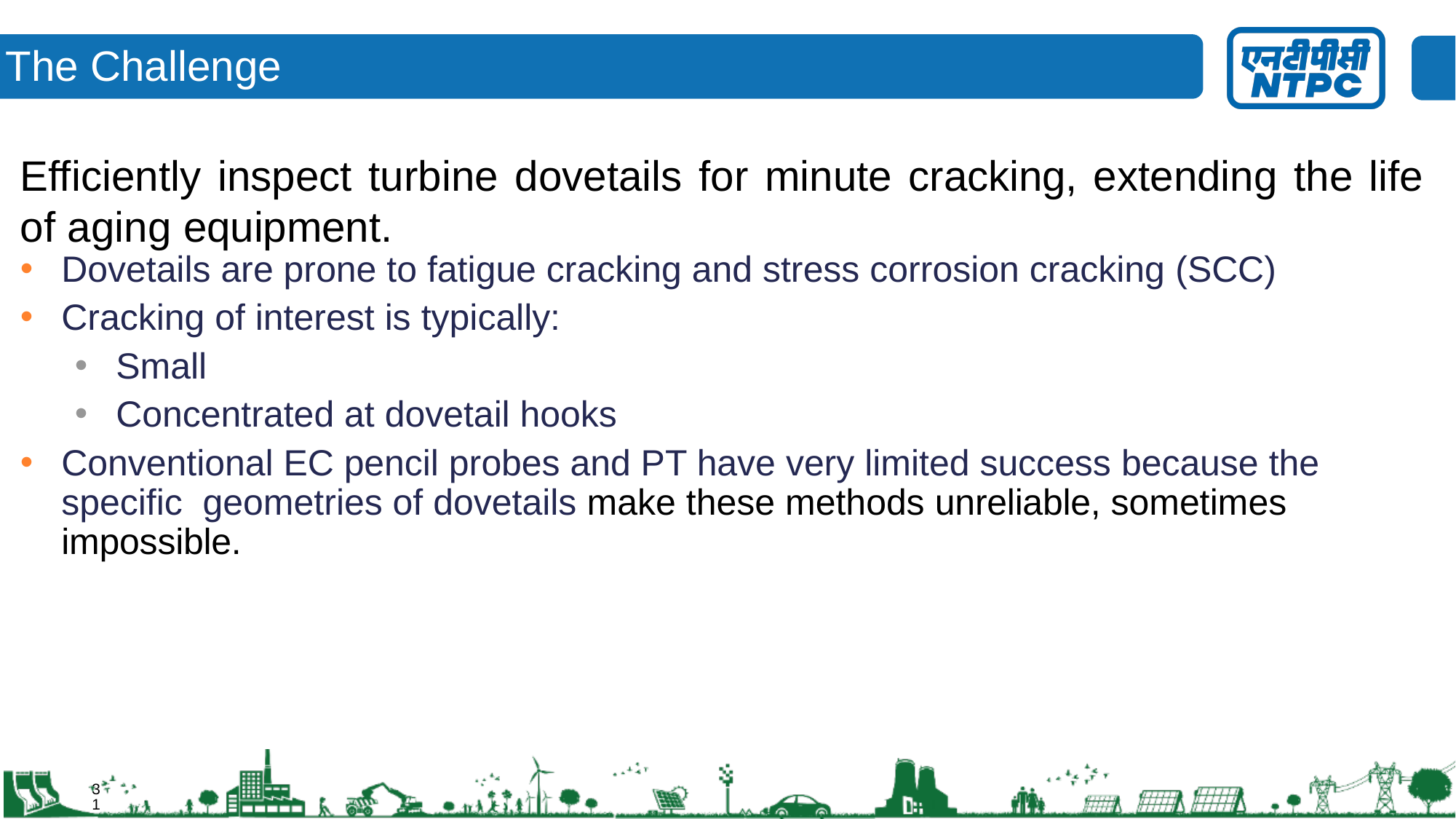

# The Challenge
Efficiently inspect turbine dovetails for minute cracking, extending the life of aging equipment.
Dovetails are prone to fatigue cracking and stress corrosion cracking (SCC)
Cracking of interest is typically:
Small
Concentrated at dovetail hooks
Conventional EC pencil probes and PT have very limited success because the specific  geometries of dovetails make these methods unreliable, sometimes impossible.
31